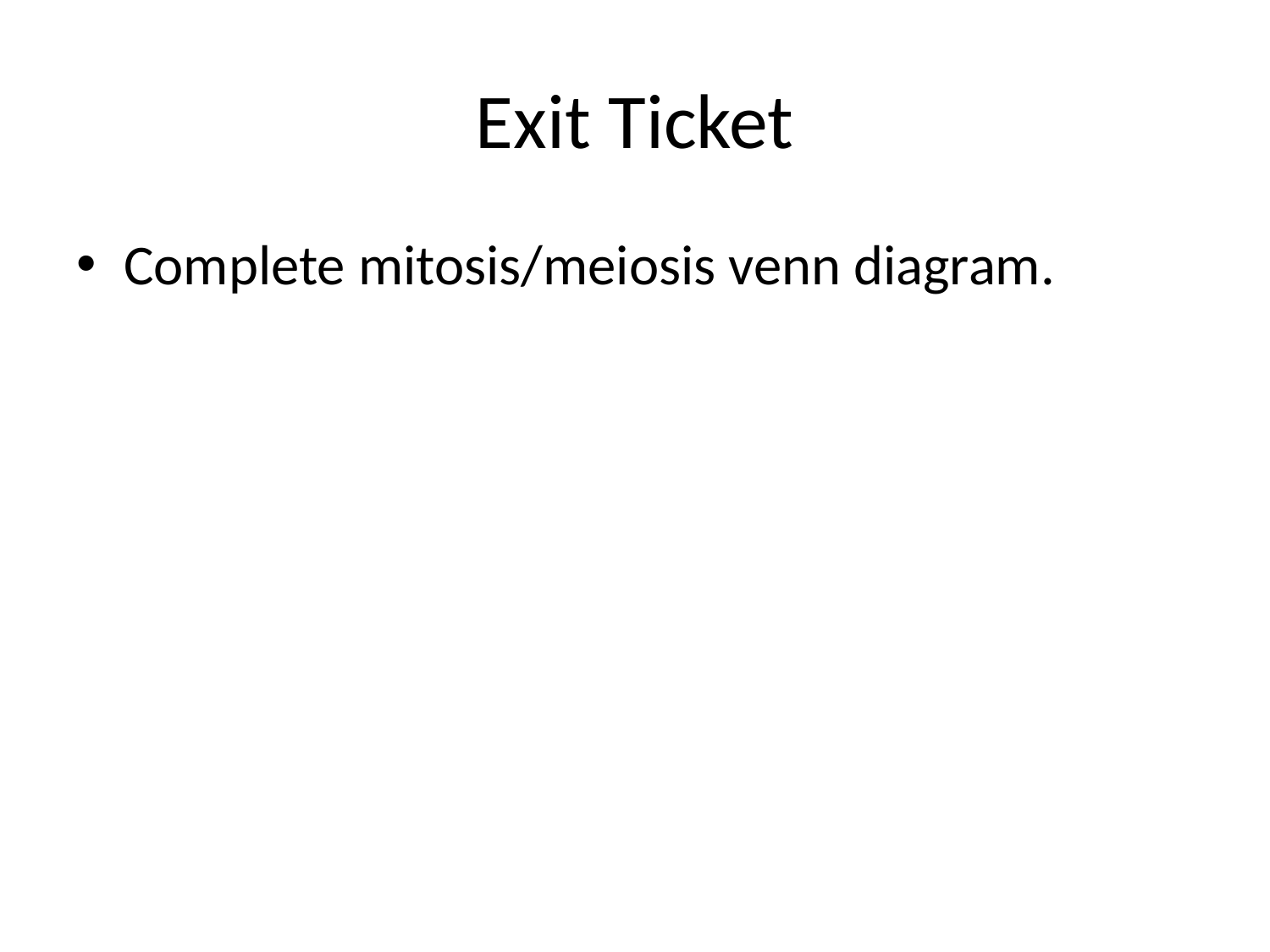

# Exit Ticket
Complete mitosis/meiosis venn diagram.